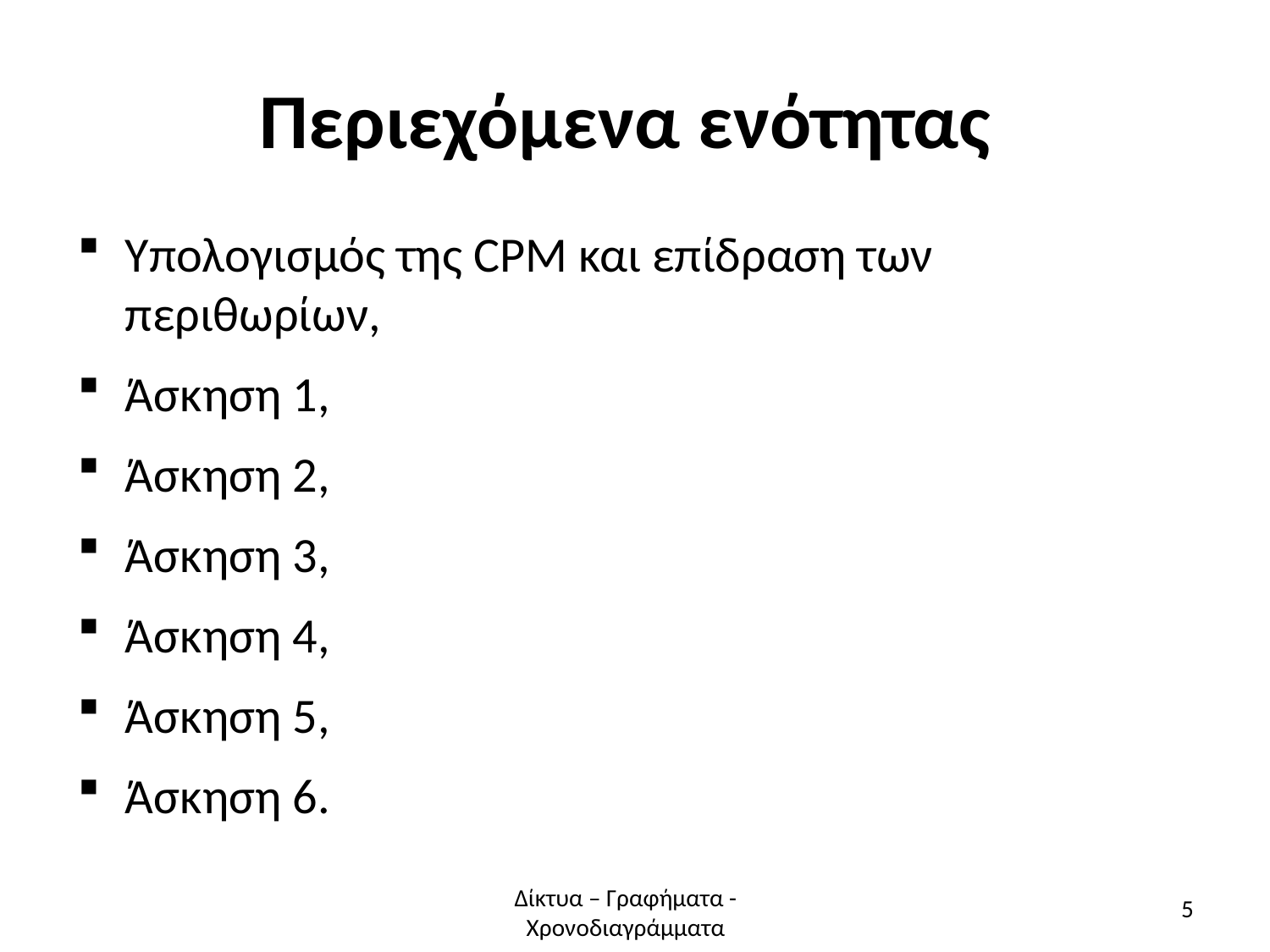

# Περιεχόμενα ενότητας
Υπολογισμός της CPM και επίδραση των περιθωρίων,
Άσκηση 1,
Άσκηση 2,
Άσκηση 3,
Άσκηση 4,
Άσκηση 5,
Άσκηση 6.
Δίκτυα – Γραφήματα - Χρονοδιαγράμματα
5